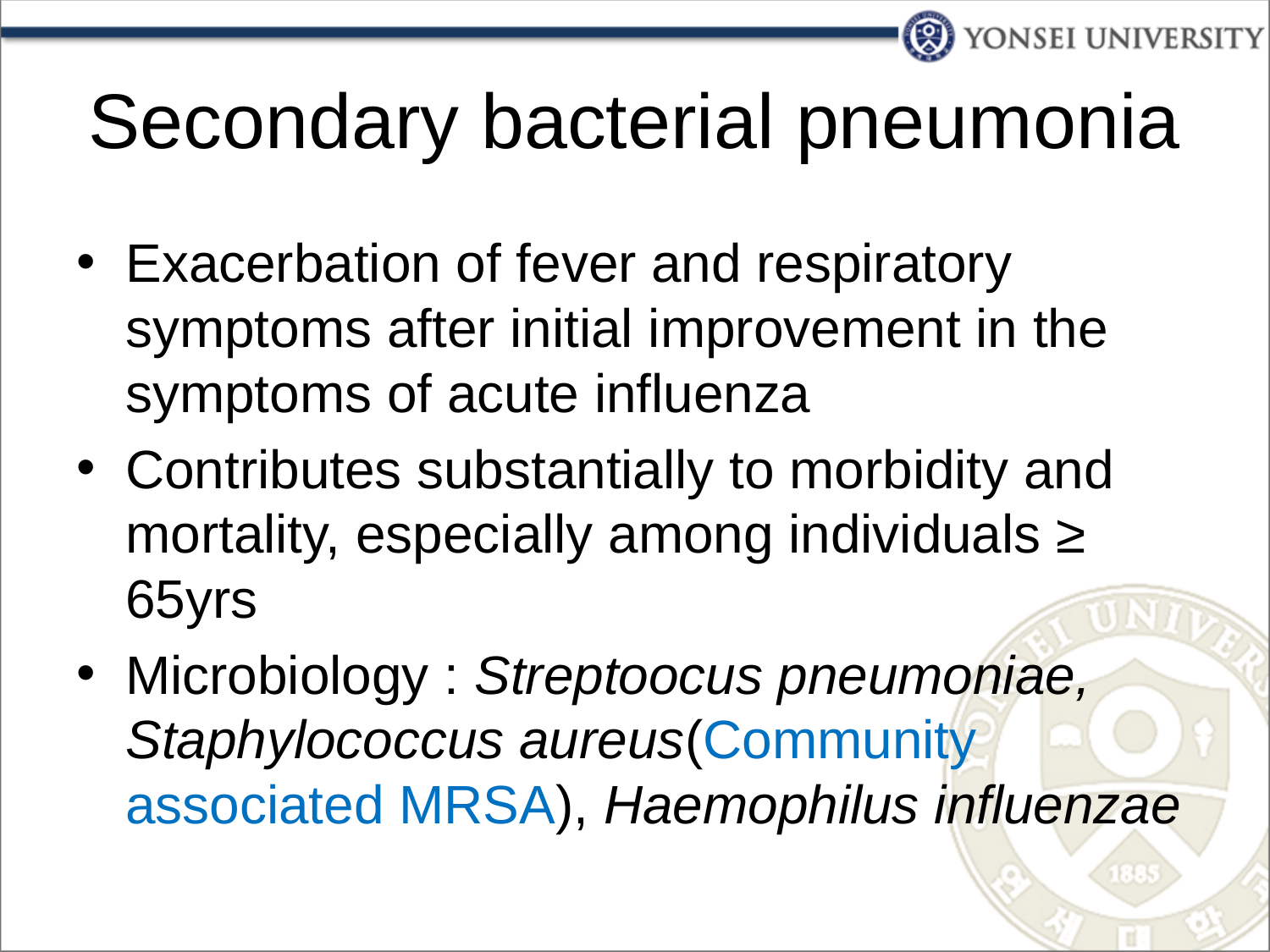

# Secondary bacterial pneumonia
Exacerbation of fever and respiratory symptoms after initial improvement in the symptoms of acute influenza
Contributes substantially to morbidity and mortality, especially among individuals ≥ 65yrs
Microbiology : Streptoocus pneumoniae, Staphylococcus aureus(Community associated MRSA), Haemophilus influenzae